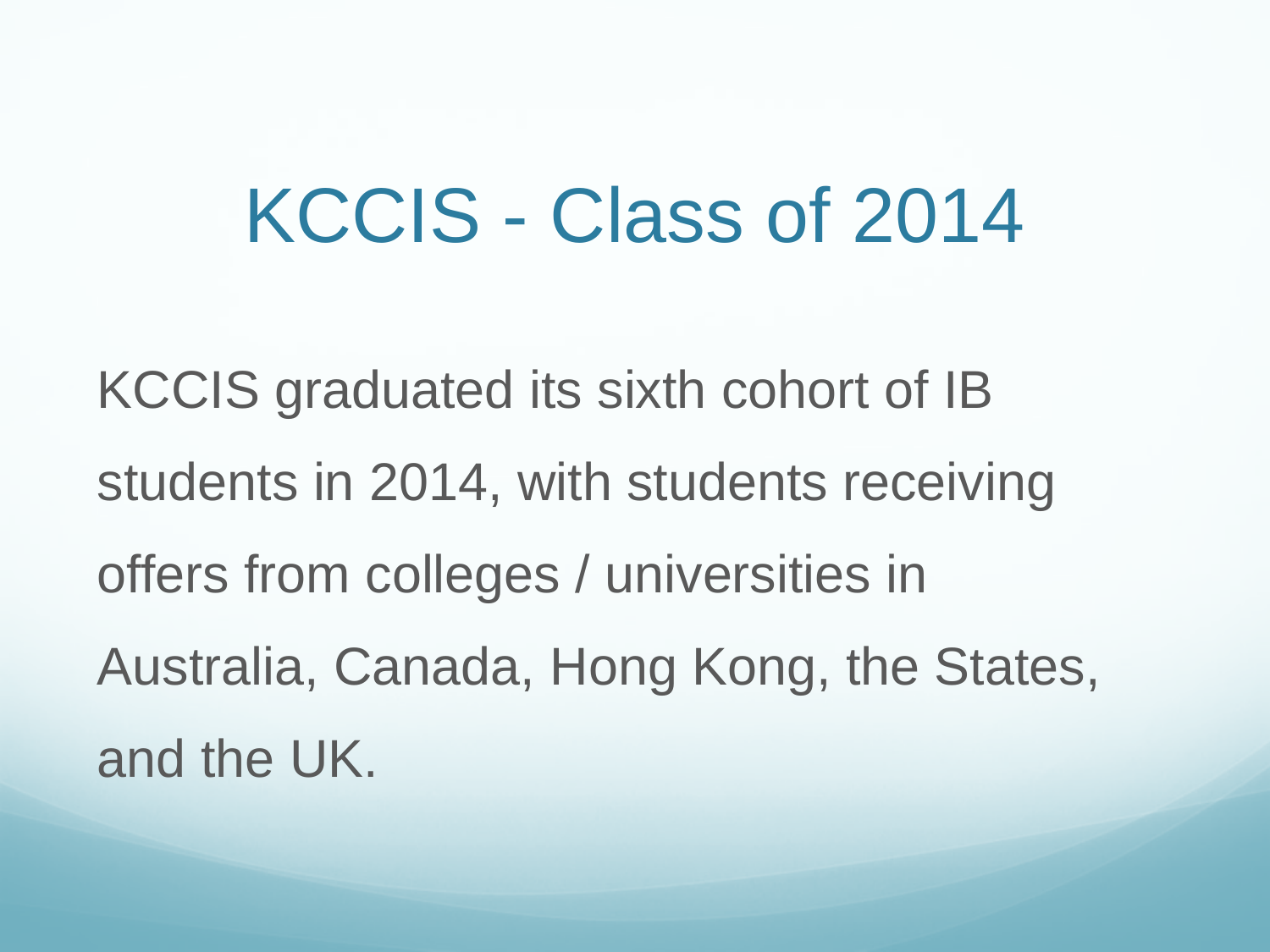

# KCCIS - Class of 2014
KCCIS graduated its sixth cohort of IB
students in 2014, with students receiving
offers from colleges / universities in
Australia, Canada, Hong Kong, the States,
and the UK.